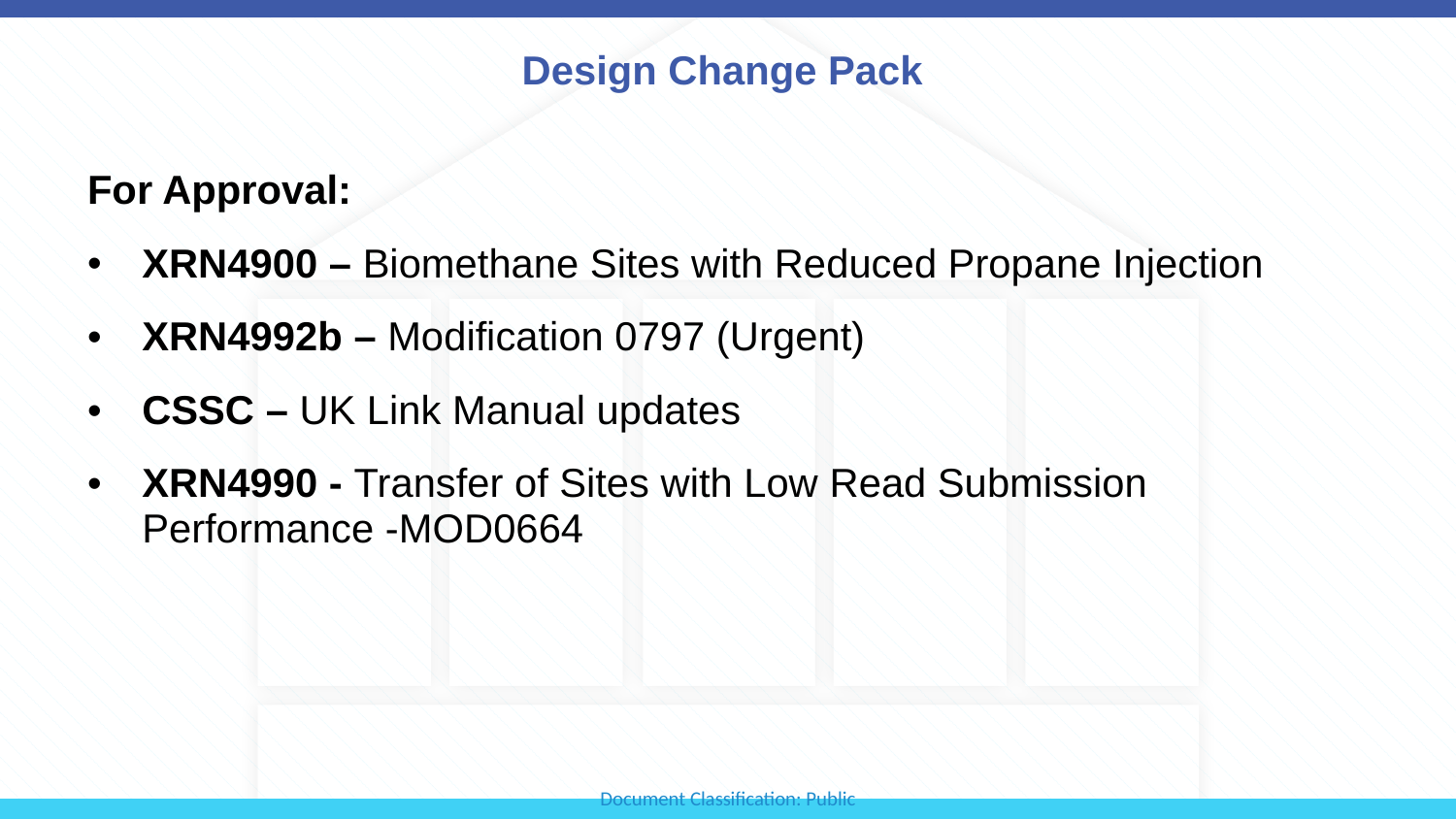

# Design Change Pack
For Approval:
XRN4900 – Biomethane Sites with Reduced Propane Injection
XRN4992b – Modification 0797 (Urgent)
CSSC – UK Link Manual updates
XRN4990 - Transfer of Sites with Low Read Submission Performance -MOD0664